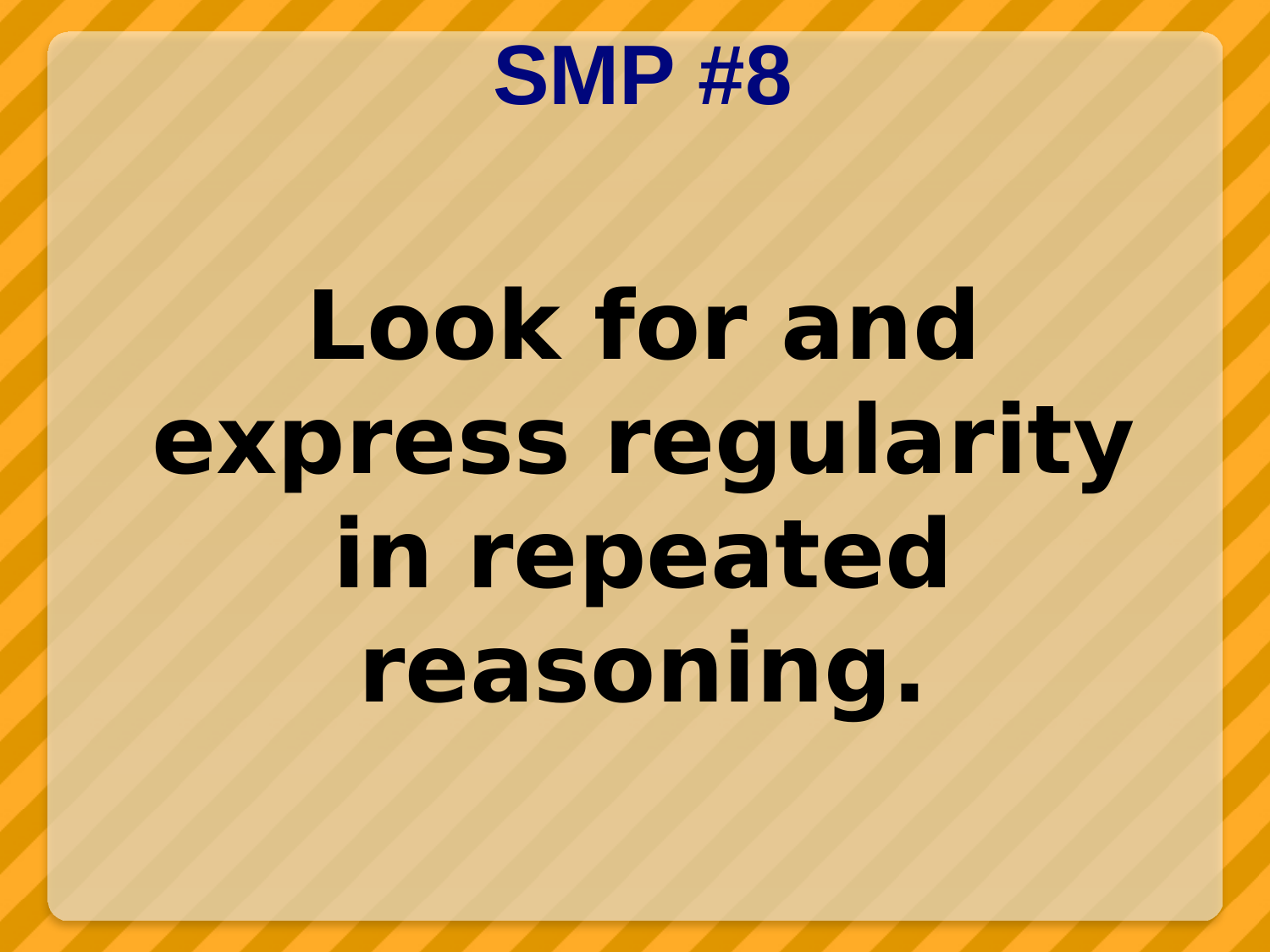

# SMP #8

Look for and express regularity in repeated reasoning.